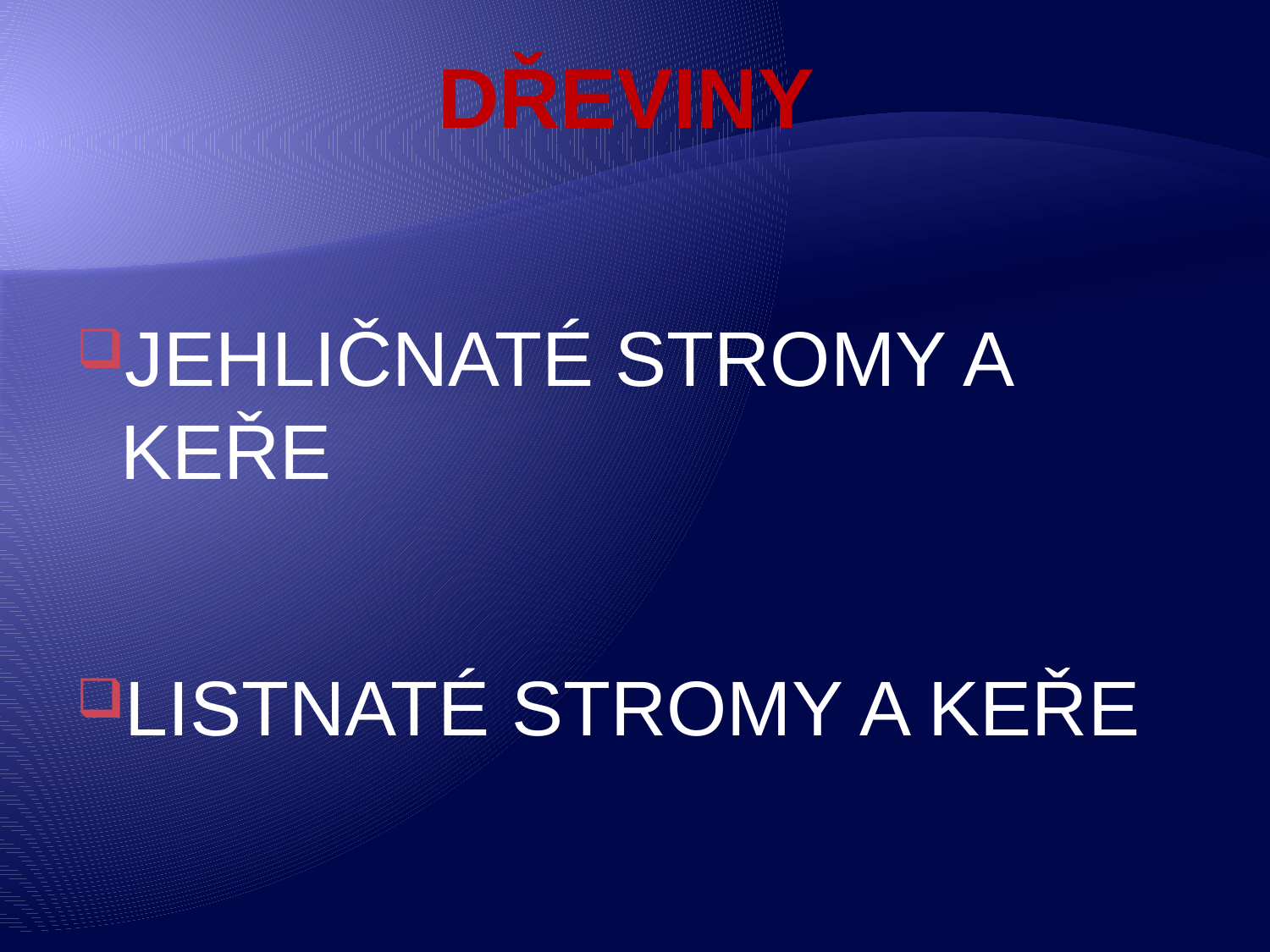

# DŘEVINY
JEHLIČNATÉ STROMY A KEŘE

LISTNATÉ STROMY A KEŘE